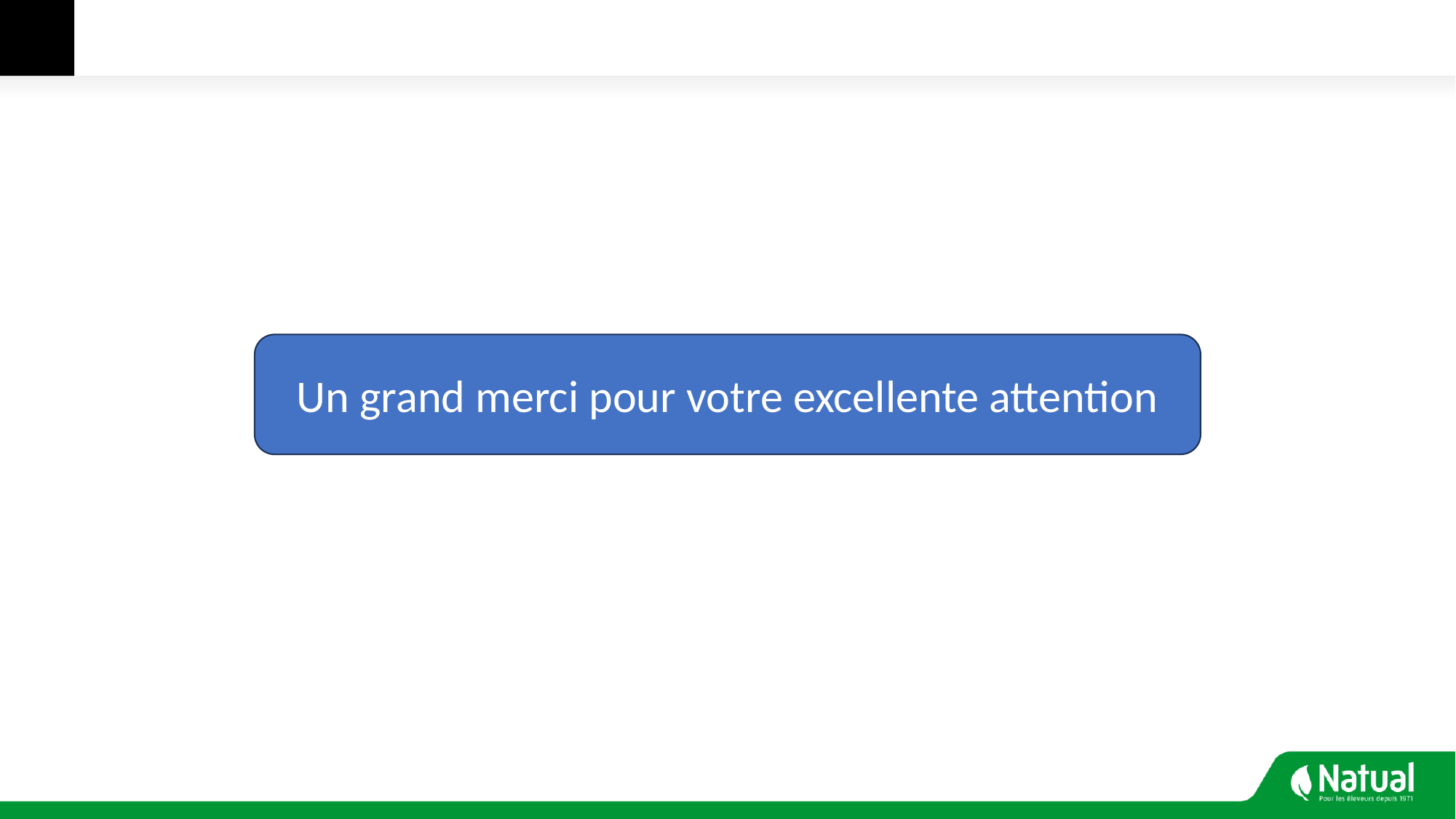

Un grand merci pour votre excellente attention